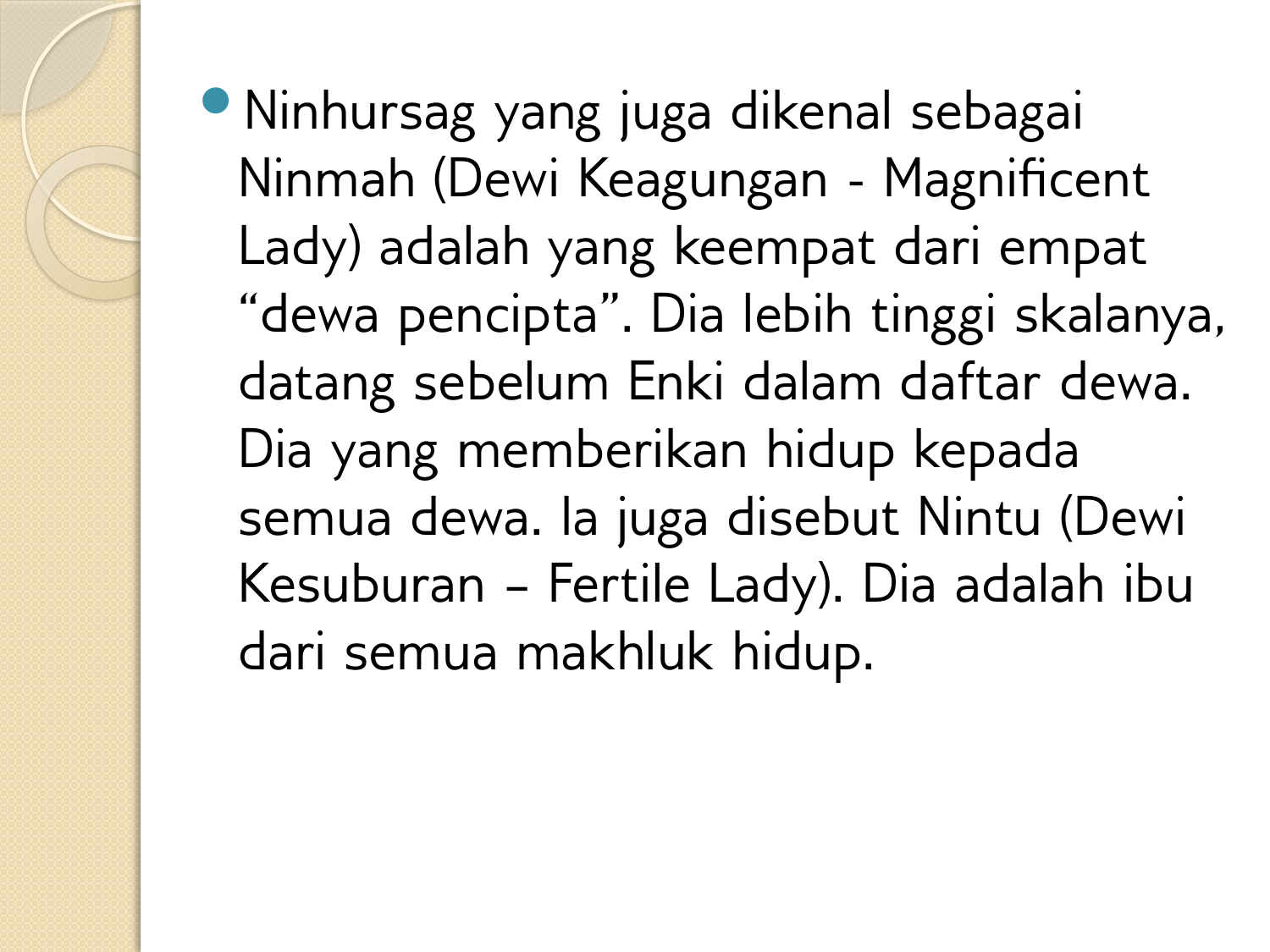

Ninhursag yang juga dikenal sebagai Ninmah (Dewi Keagungan - Magnificent Lady) adalah yang keempat dari empat “dewa pencipta”. Dia lebih tinggi skalanya, datang sebelum Enki dalam daftar dewa. Dia yang memberikan hidup kepada semua dewa. Ia juga disebut Nintu (Dewi Kesuburan – Fertile Lady). Dia adalah ibu dari semua makhluk hidup.